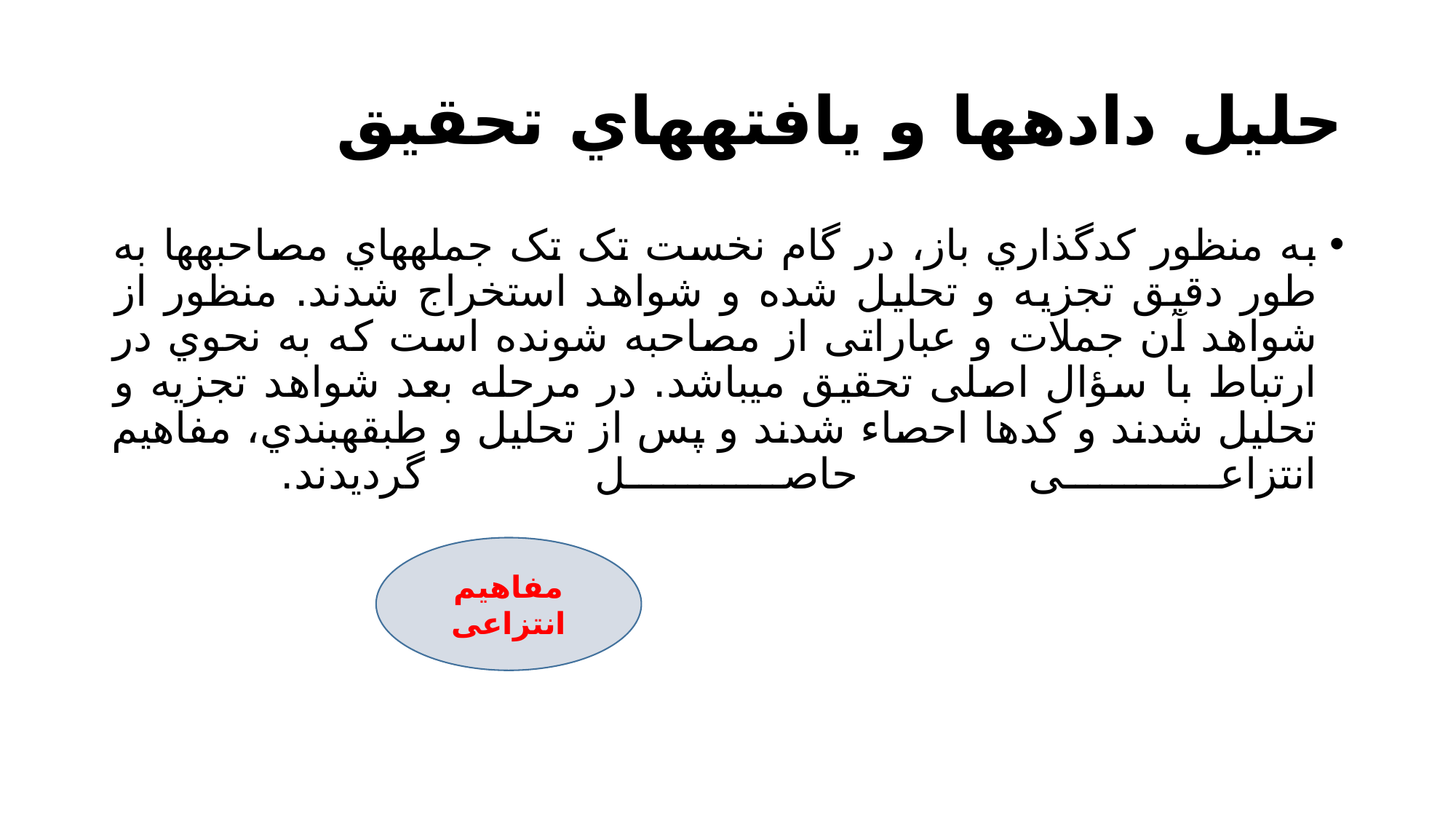

# حلیل دادهها و یافتههاي تحقیق
به منظور کدگذاري باز، در گام نخست تک تک جملههاي مصاحبهها به طور دقیق تجزیه و تحلیل شده و شواهد استخراج شدند. منظور از شواهد آن جملات و عباراتی از مصاحبه شونده است که به نحوي در ارتباط با سؤال اصلی تحقیق میباشد. در مرحله بعد شواهد تجزیه و تحلیل شدند و کدها احصاء شدند و پس از تحلیل و طبقهبندي، مفاهیم انتزاعی حاصل گردیدند.
مفاهیم انتزاعی